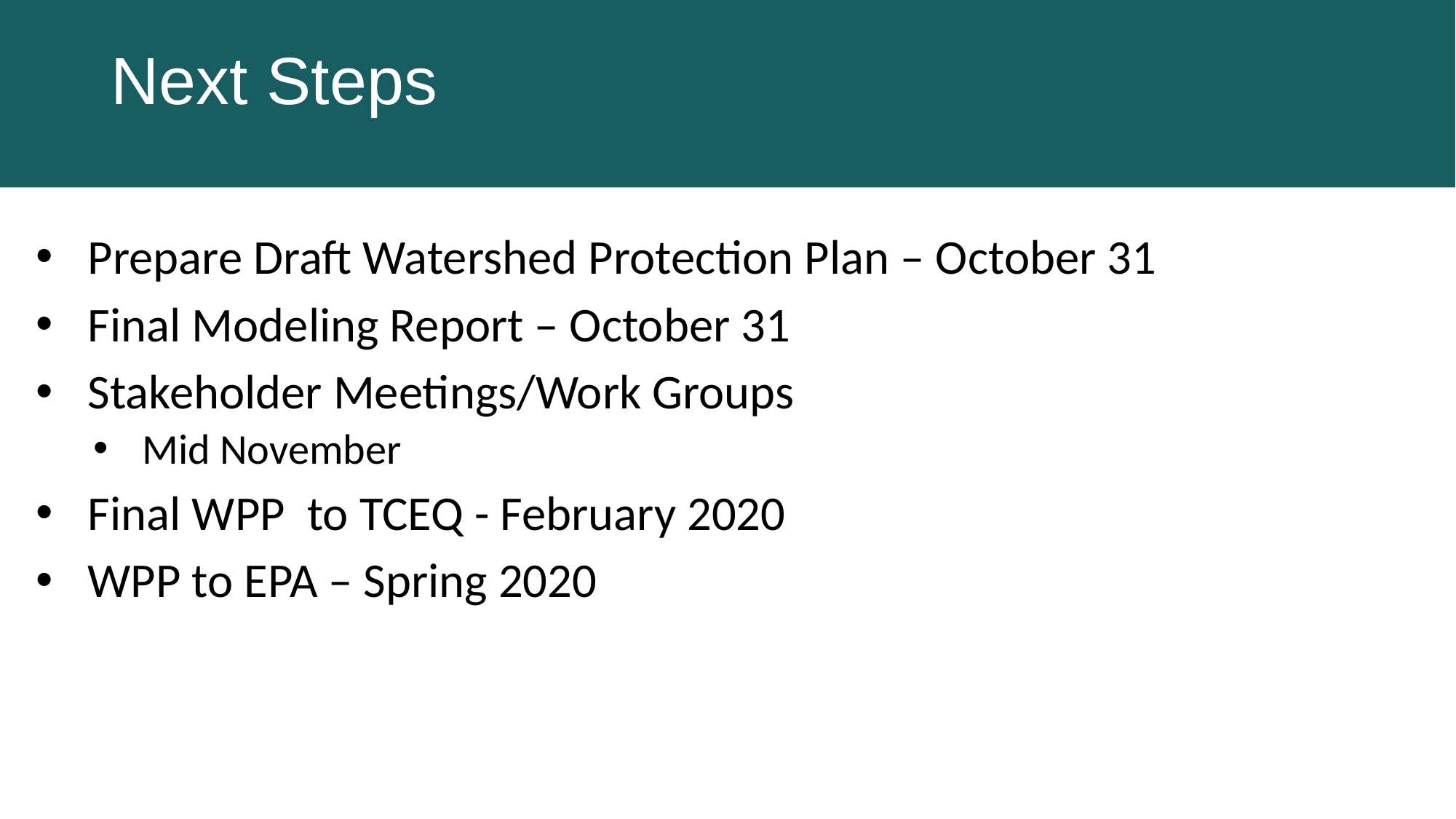

# Next Steps
Prepare Draft Watershed Protection Plan – October 31
Final Modeling Report – October 31
Stakeholder Meetings/Work Groups
Mid November
Final WPP  to TCEQ - February 2020
WPP to EPA – Spring 2020